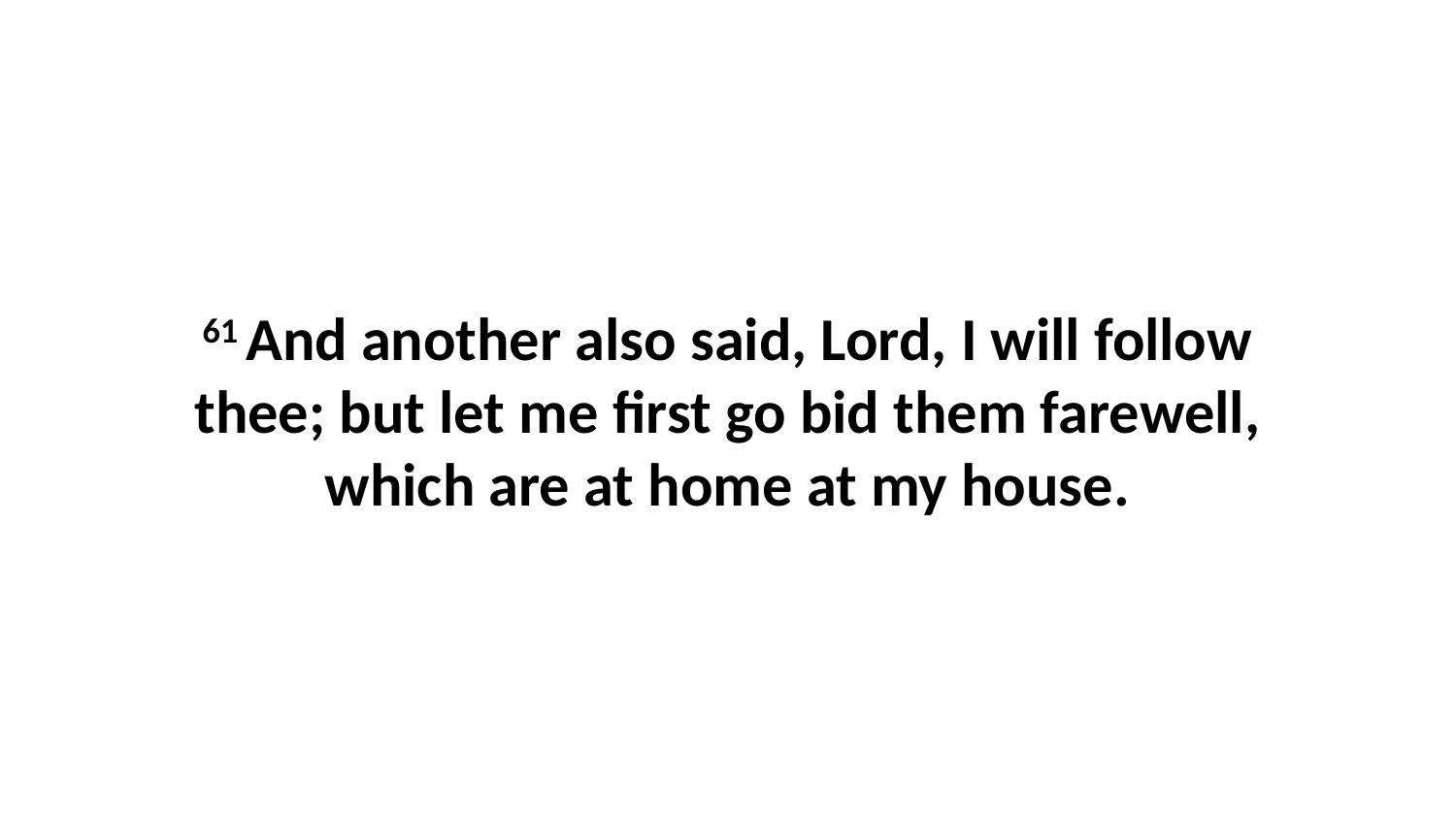

61 And another also said, Lord, I will follow thee; but let me first go bid them farewell, which are at home at my house.